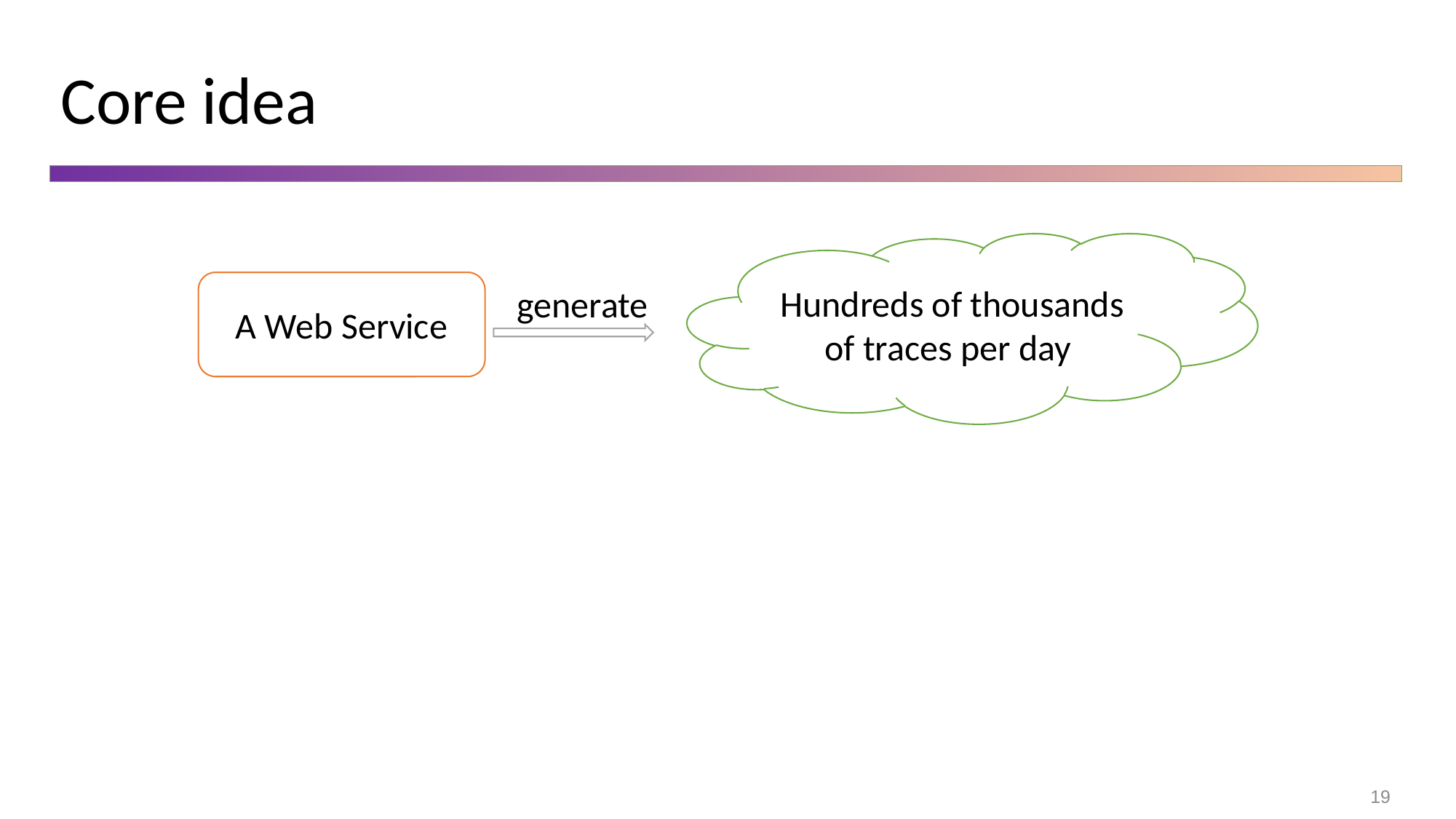

# Core idea
Hundreds of thousands of traces per day
A Web Service
generate

19